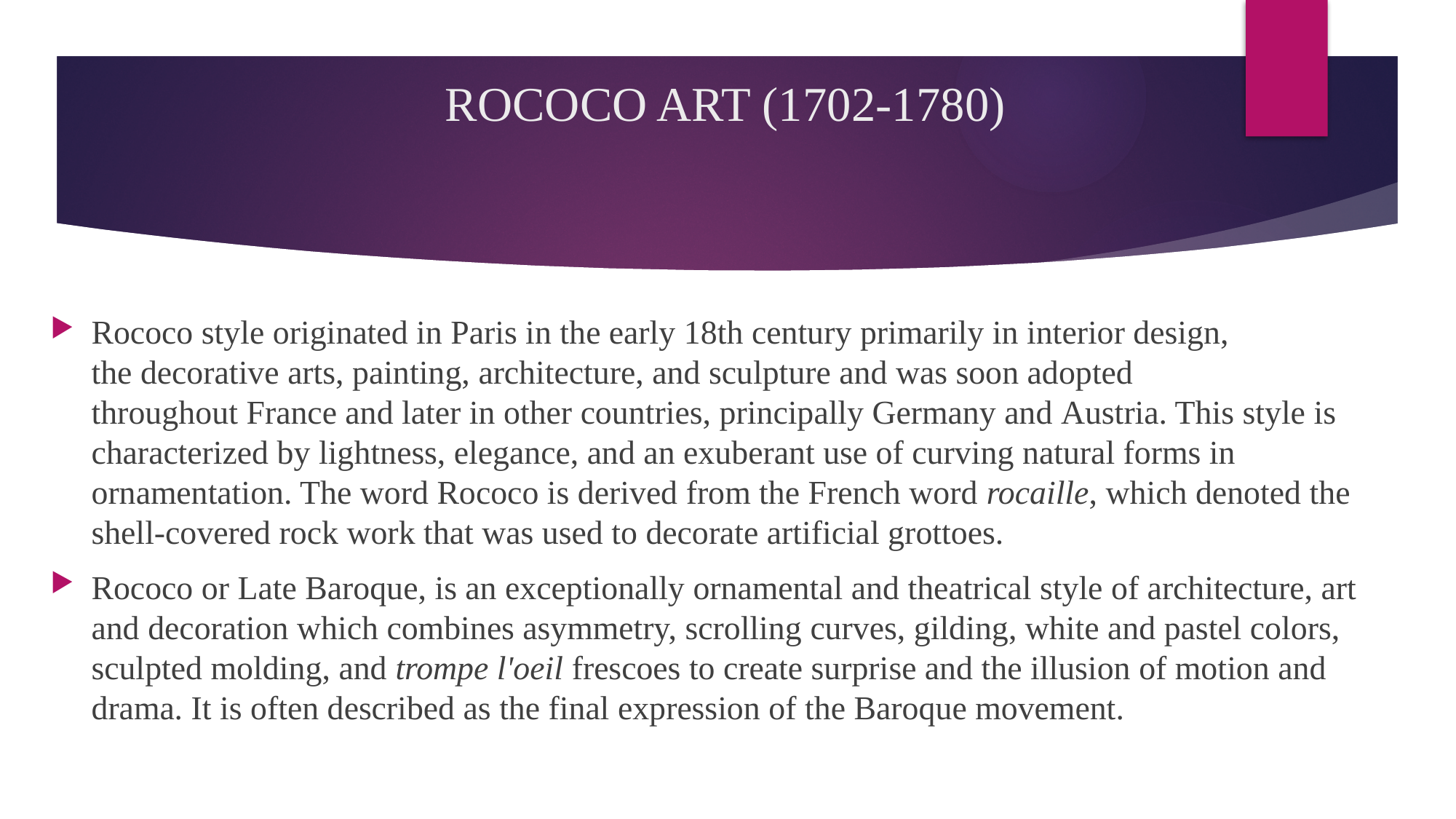

# ROCOCO ART (1702-1780)
Rococo style originated in Paris in the early 18th century primarily in interior design, the decorative arts, painting, architecture, and sculpture and was soon adopted throughout France and later in other countries, principally Germany and Austria. This style is characterized by lightness, elegance, and an exuberant use of curving natural forms in ornamentation. The word Rococo is derived from the French word rocaille, which denoted the shell-covered rock work that was used to decorate artificial grottoes.
Rococo or Late Baroque, is an exceptionally ornamental and theatrical style of architecture, art and decoration which combines asymmetry, scrolling curves, gilding, white and pastel colors, sculpted molding, and trompe l'oeil frescoes to create surprise and the illusion of motion and drama. It is often described as the final expression of the Baroque movement.